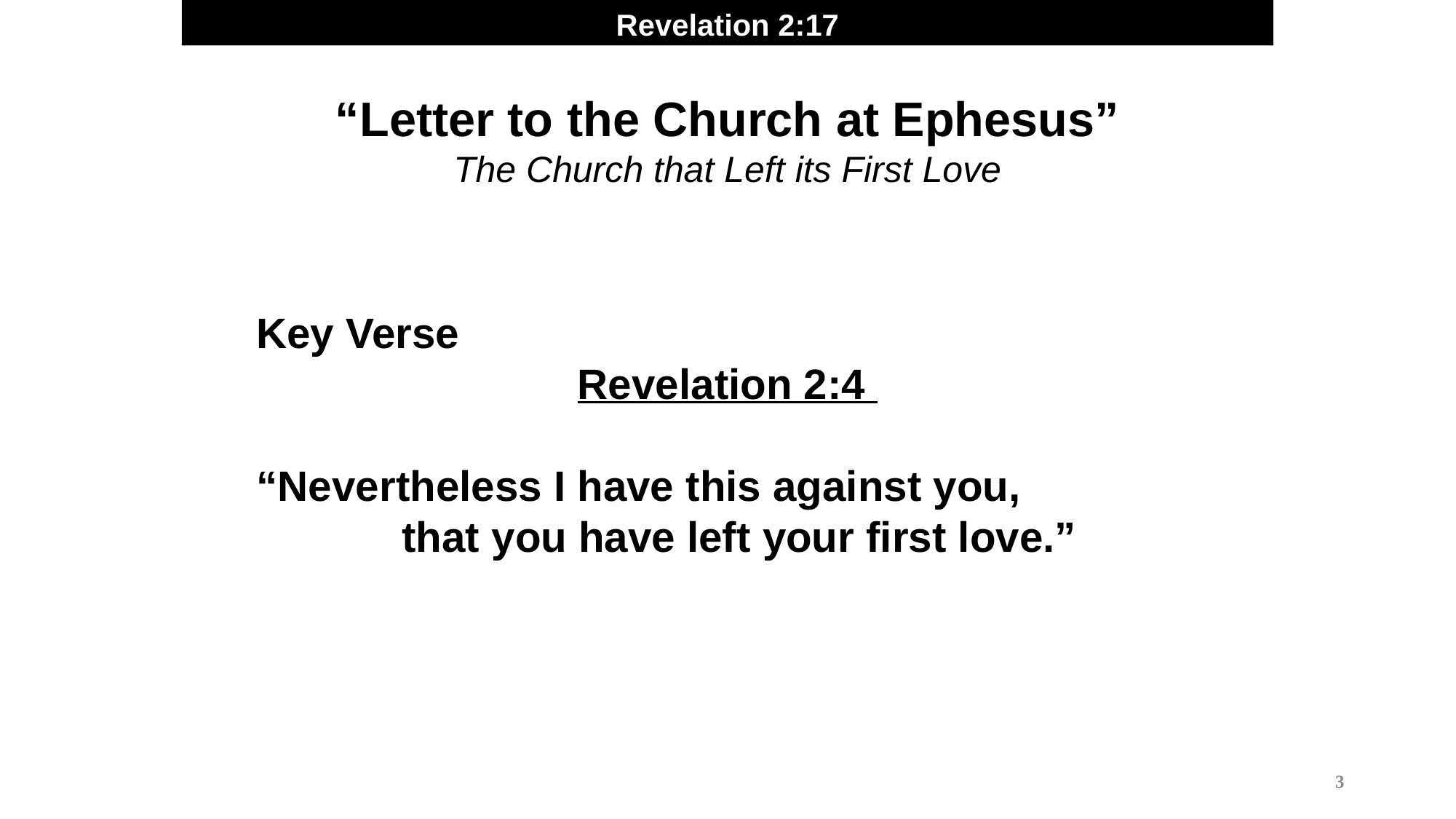

Revelation 2:17
“Letter to the Church at Ephesus”
The Church that Left its First Love
Key Verse
Revelation 2:4

“Nevertheless I have this against you,                  that you have left your first love.”

3